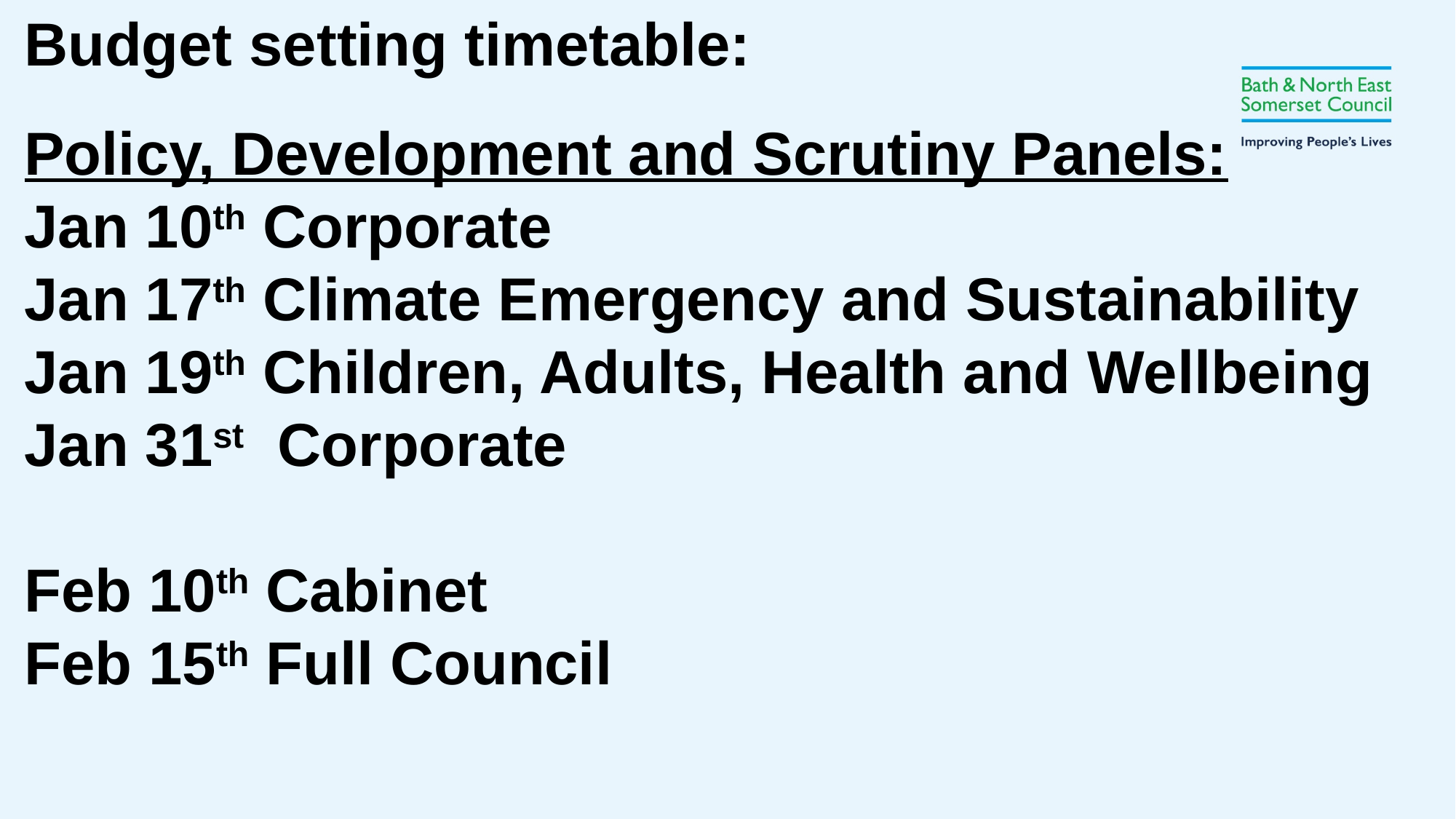

Budget setting timetable:

Policy, Development and Scrutiny Panels:
Jan 10th Corporate
Jan 17th Climate Emergency and Sustainability
Jan 19th Children, Adults, Health and Wellbeing
Jan 31st  Corporate

Feb 10th Cabinet
Feb 15th Full Council